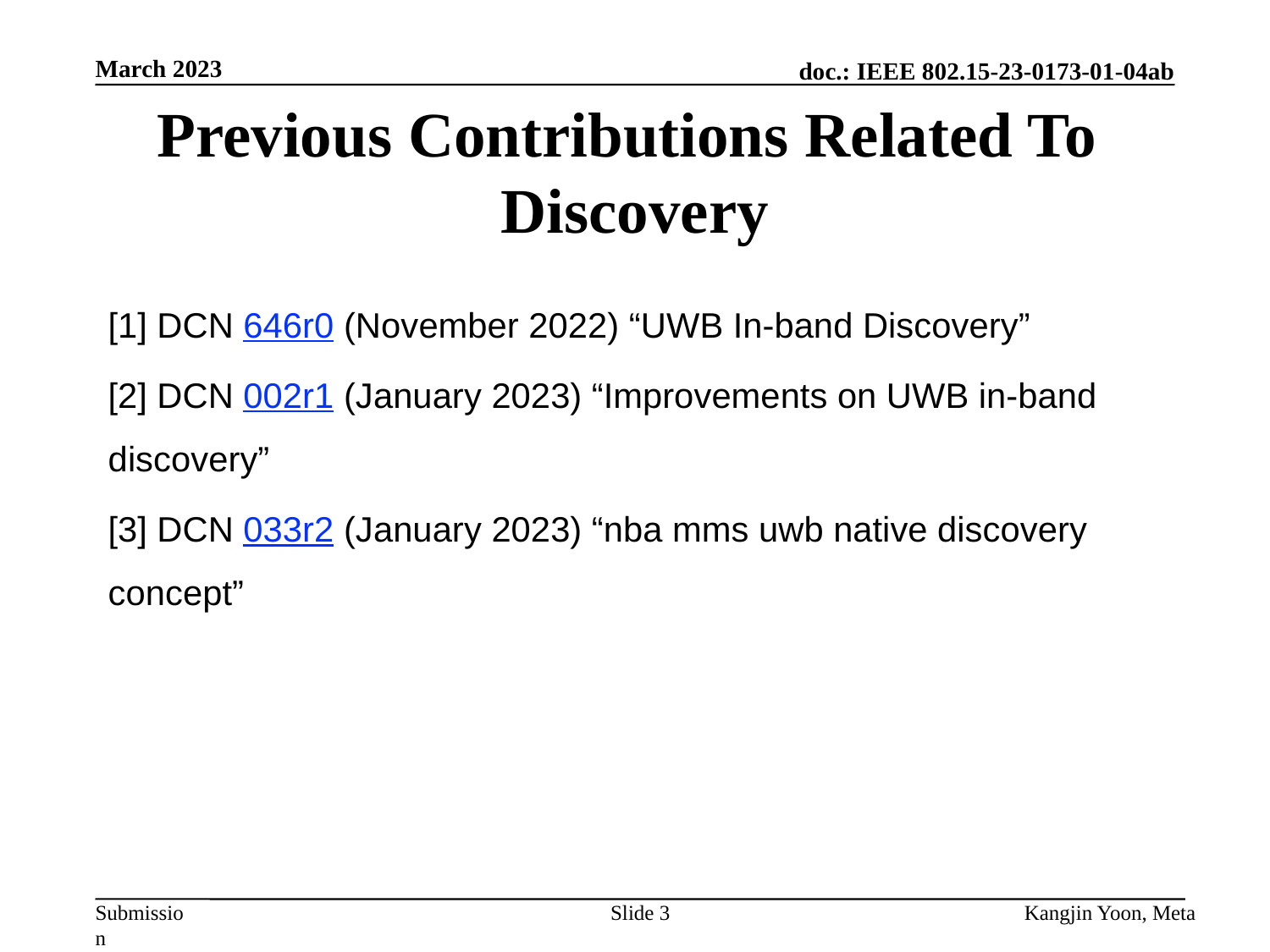

March 2023
# Previous Contributions Related To Discovery
[1] DCN 646r0 (November 2022) “UWB In-band Discovery”
[2] DCN 002r1 (January 2023) “Improvements on UWB in-band discovery”
[3] DCN 033r2 (January 2023) “nba mms uwb native discovery concept”

Slide 3
Kangjin Yoon, Meta